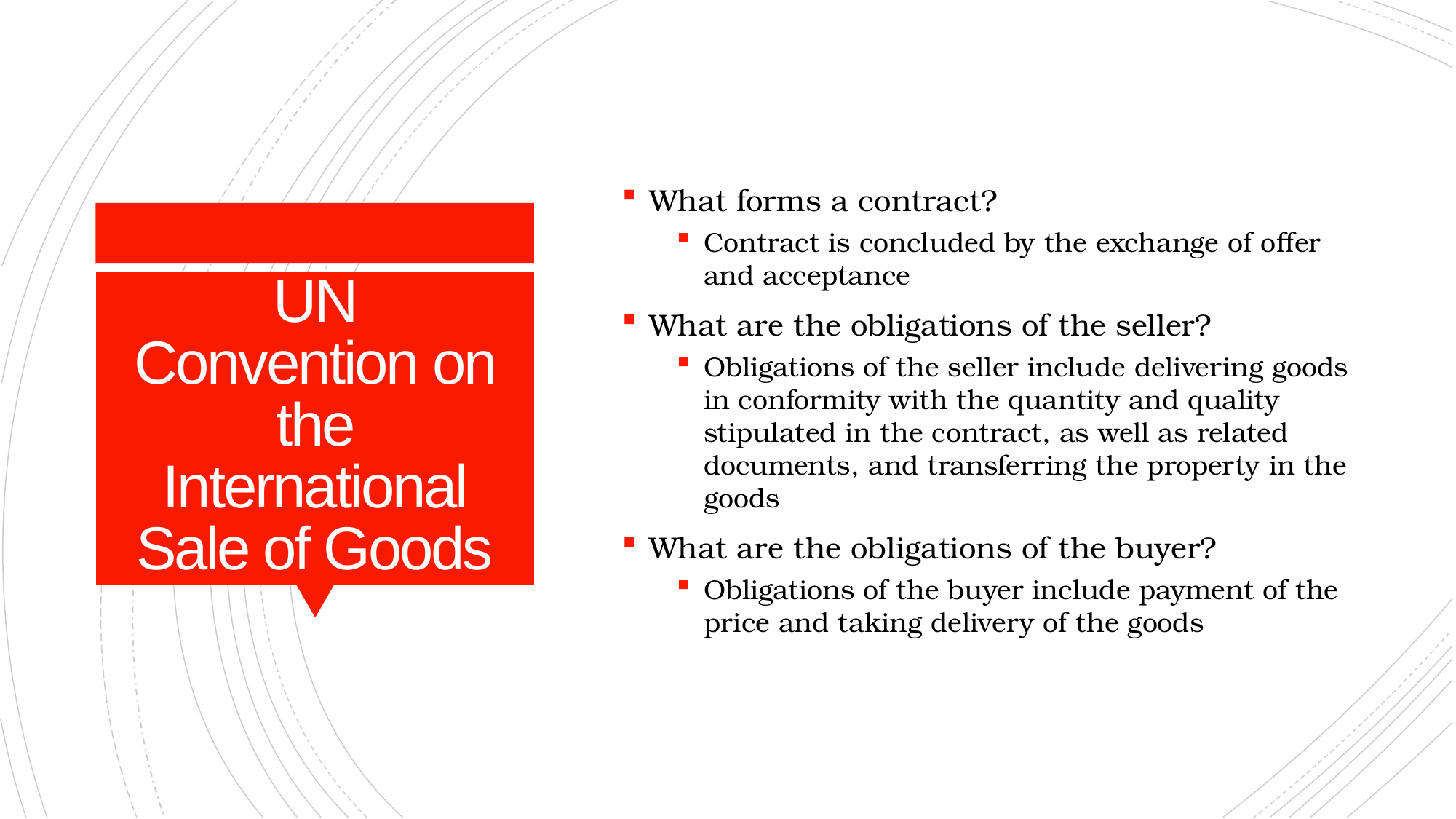

What forms a contract?
Contract is concluded by the exchange of offer and acceptance
What are the obligations of the seller?
Obligations of the seller include delivering goods in conformity with the quantity and quality stipulated in the contract, as well as related documents, and transferring the property in the goods
What are the obligations of the buyer?
Obligations of the buyer include payment of the price and taking delivery of the goods
# UN Convention on the International Sale of Goods